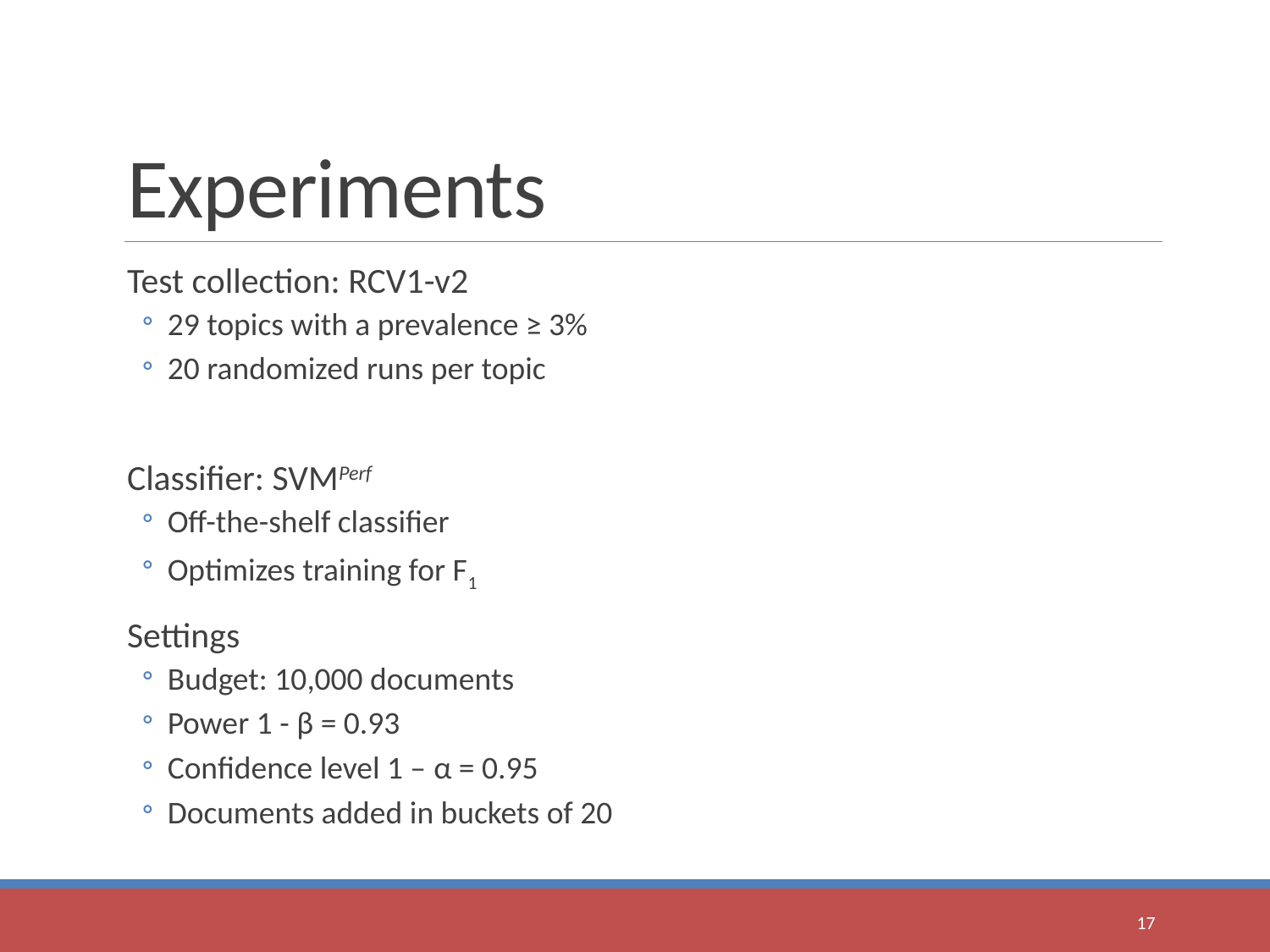

# Experiments
Test collection: RCV1-v2
29 topics with a prevalence ≥ 3%
20 randomized runs per topic

Classifier: SVMPerf
Off-the-shelf classifier
Optimizes training for F1
Settings
Budget: 10,000 documents
Power 1 - β = 0.93
Confidence level 1 – α = 0.95
Documents added in buckets of 20
17